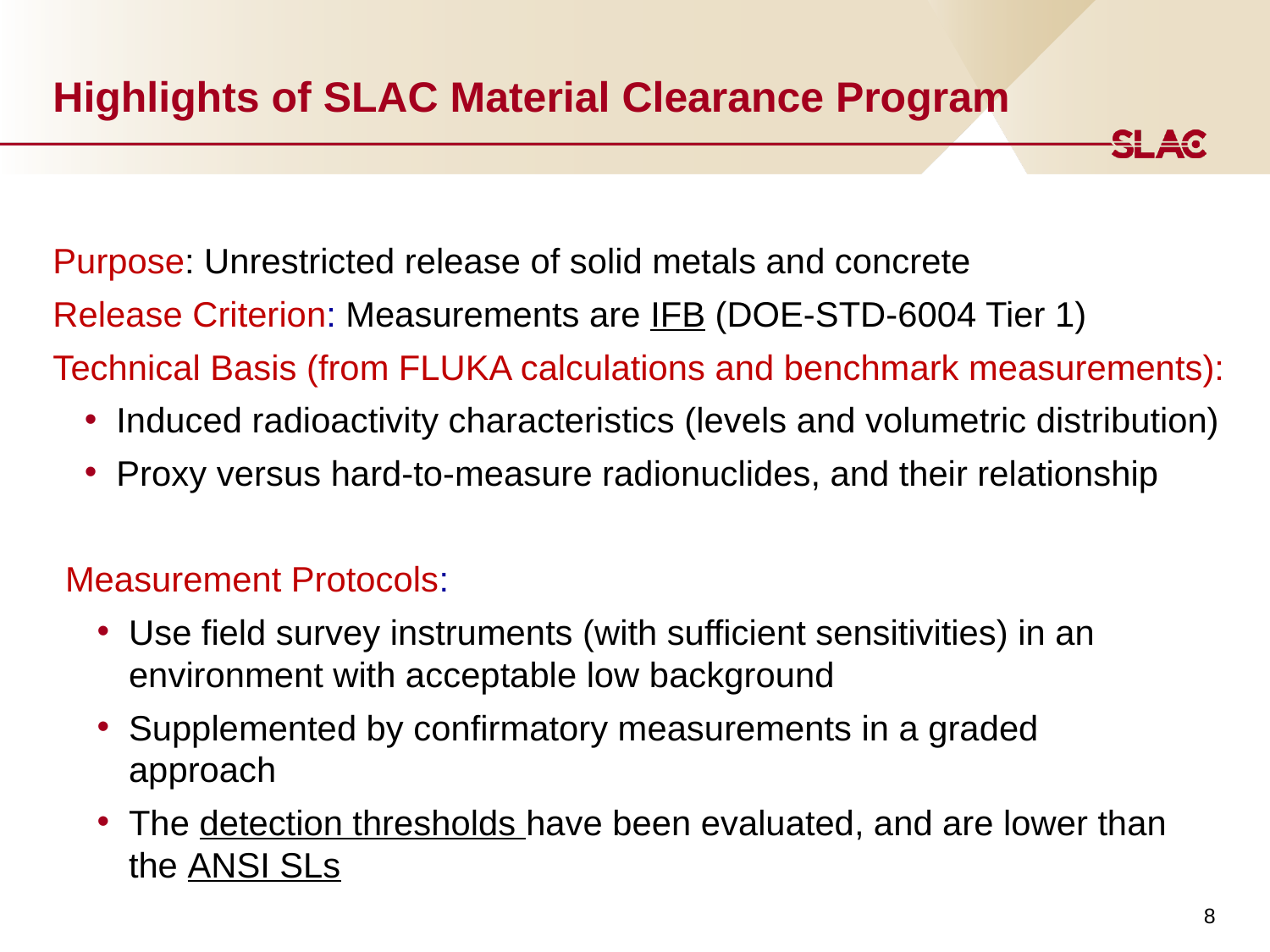

# Highlights of SLAC Material Clearance Program
Purpose: Unrestricted release of solid metals and concrete
Release Criterion: Measurements are IFB (DOE-STD-6004 Tier 1)
Technical Basis (from FLUKA calculations and benchmark measurements):
Induced radioactivity characteristics (levels and volumetric distribution)
Proxy versus hard-to-measure radionuclides, and their relationship

Measurement Protocols:
Use field survey instruments (with sufficient sensitivities) in an environment with acceptable low background
Supplemented by confirmatory measurements in a graded approach
The detection thresholds have been evaluated, and are lower than the ANSI SLs
8